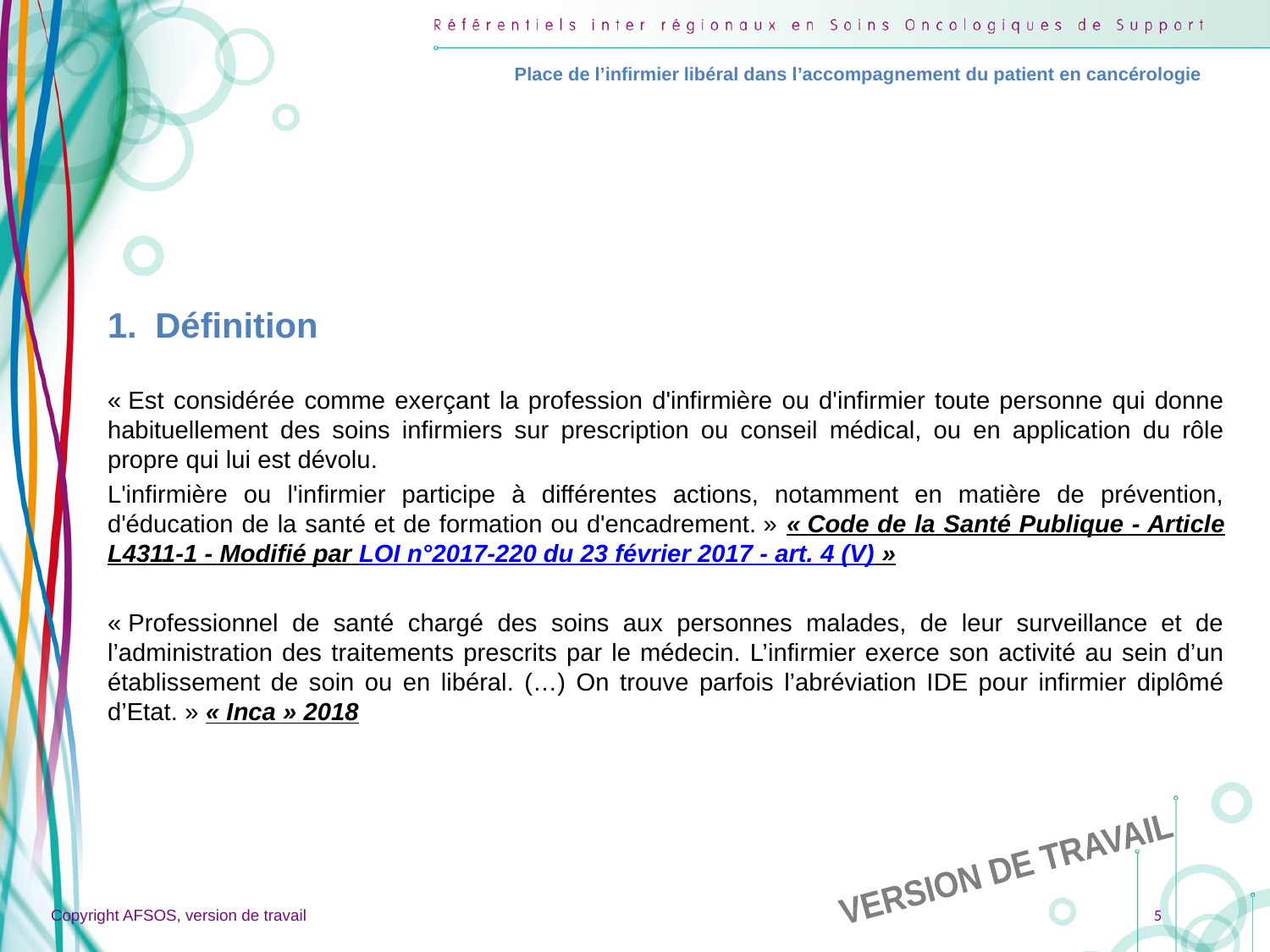

Place de l’infirmier libéral dans l’accompagnement du patient en cancérologie

Définition

« Est considérée comme exerçant la profession d'infirmière ou d'infirmier toute personne qui donne habituellement des soins infirmiers sur prescription ou conseil médical, ou en application du rôle propre qui lui est dévolu.
L'infirmière ou l'infirmier participe à différentes actions, notamment en matière de prévention, d'éducation de la santé et de formation ou d'encadrement. » « Code de la Santé Publique - Article L4311-1 - Modifié par LOI n°2017-220 du 23 février 2017 - art. 4 (V) »

« Professionnel de santé chargé des soins aux personnes malades, de leur surveillance et de l’administration des traitements prescrits par le médecin. L’infirmier exerce son activité au sein d’un établissement de soin ou en libéral. (…) On trouve parfois l’abréviation IDE pour infirmier diplômé d’Etat. » « Inca » 2018